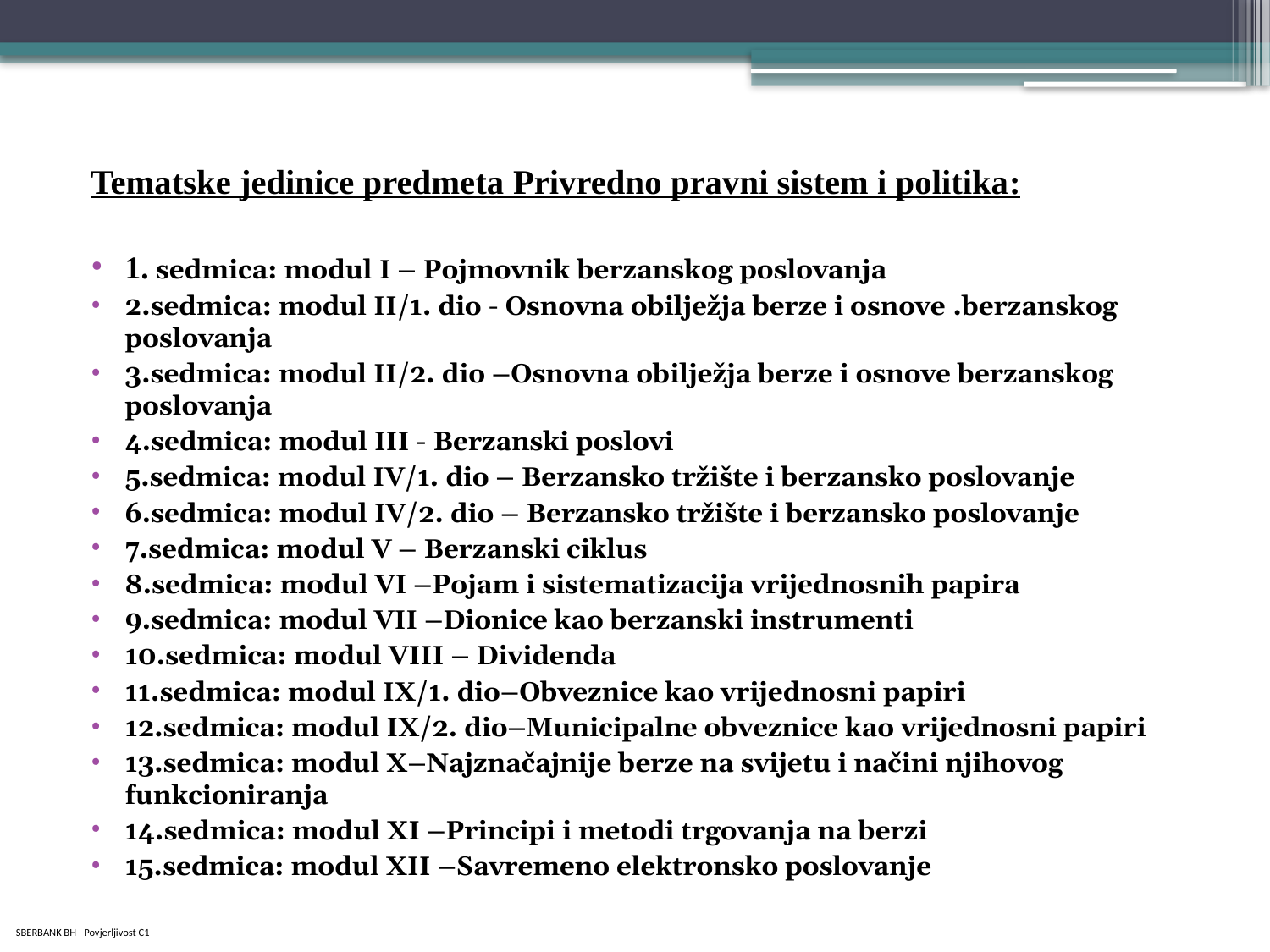

Tematske jedinice predmeta Privredno pravni sistem i politika:

1. sedmica: modul I – Pojmovnik berzanskog poslovanja
2.sedmica: modul II/1. dio - Osnovna obilježja berze i osnove .berzanskog poslovanja
3.sedmica: modul II/2. dio –Osnovna obilježja berze i osnove berzanskog poslovanja
4.sedmica: modul III - Berzanski poslovi
5.sedmica: modul IV/1. dio – Berzansko tržište i berzansko poslovanje
6.sedmica: modul IV/2. dio – Berzansko tržište i berzansko poslovanje
7.sedmica: modul V – Berzanski ciklus
8.sedmica: modul VI –Pojam i sistematizacija vrijednosnih papira
9.sedmica: modul VII –Dionice kao berzanski instrumenti
10.sedmica: modul VIII – Dividenda
11.sedmica: modul IX/1. dio–Obveznice kao vrijednosni papiri
12.sedmica: modul IX/2. dio–Municipalne obveznice kao vrijednosni papiri
13.sedmica: modul X–Najznačajnije berze na svijetu i načini njihovog funkcioniranja
14.sedmica: modul XI –Principi i metodi trgovanja na berzi
15.sedmica: modul XII –Savremeno elektronsko poslovanje